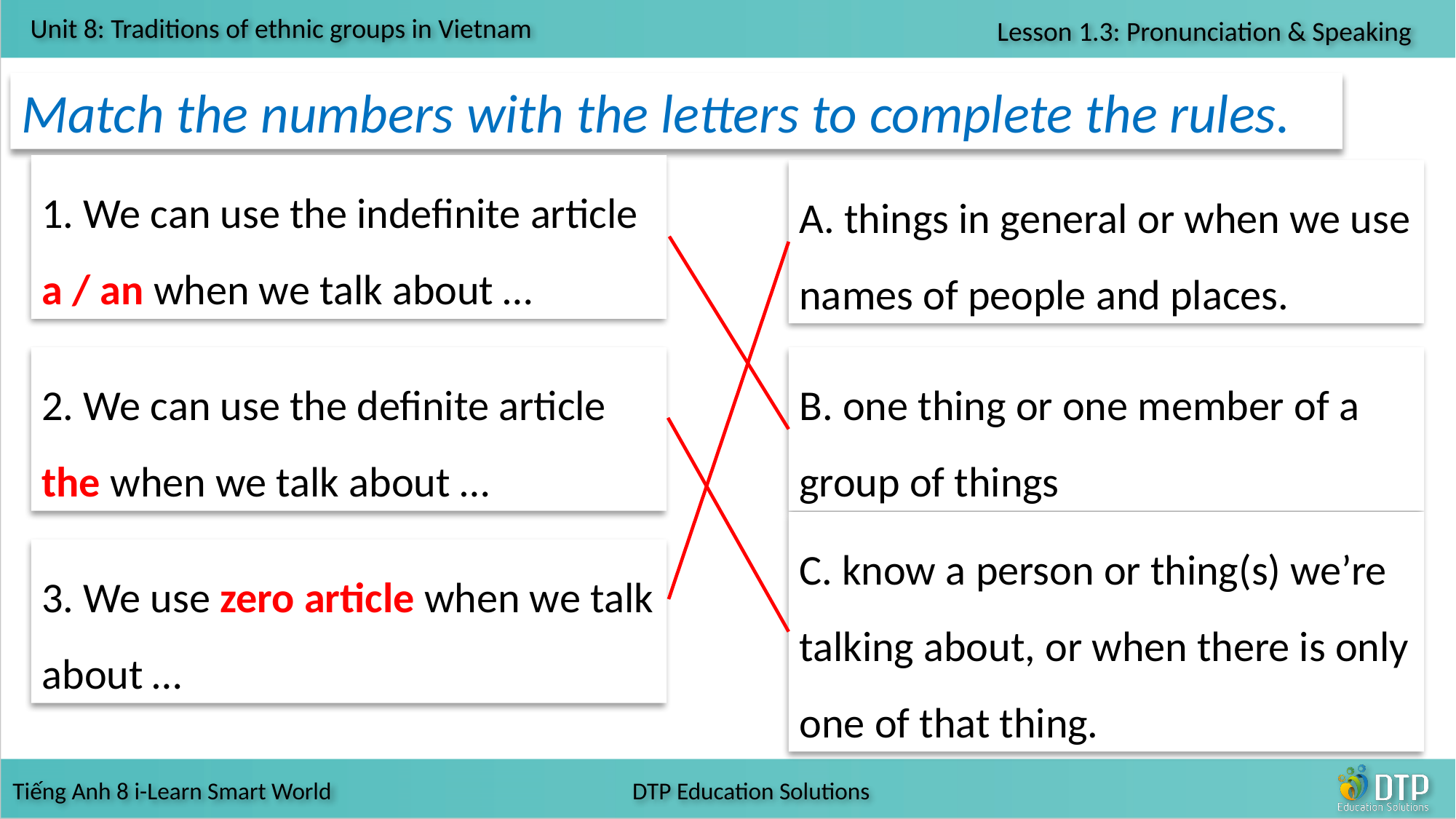

Match the numbers with the letters to complete the rules.
1. We can use the indefinite article a / an when we talk about …
A. things in general or when we use names of people and places.
2. We can use the definite article the when we talk about …
B. one thing or one member of a group of things
C. know a person or thing(s) we’re talking about, or when there is only one of that thing.
3. We use zero article when we talk about …